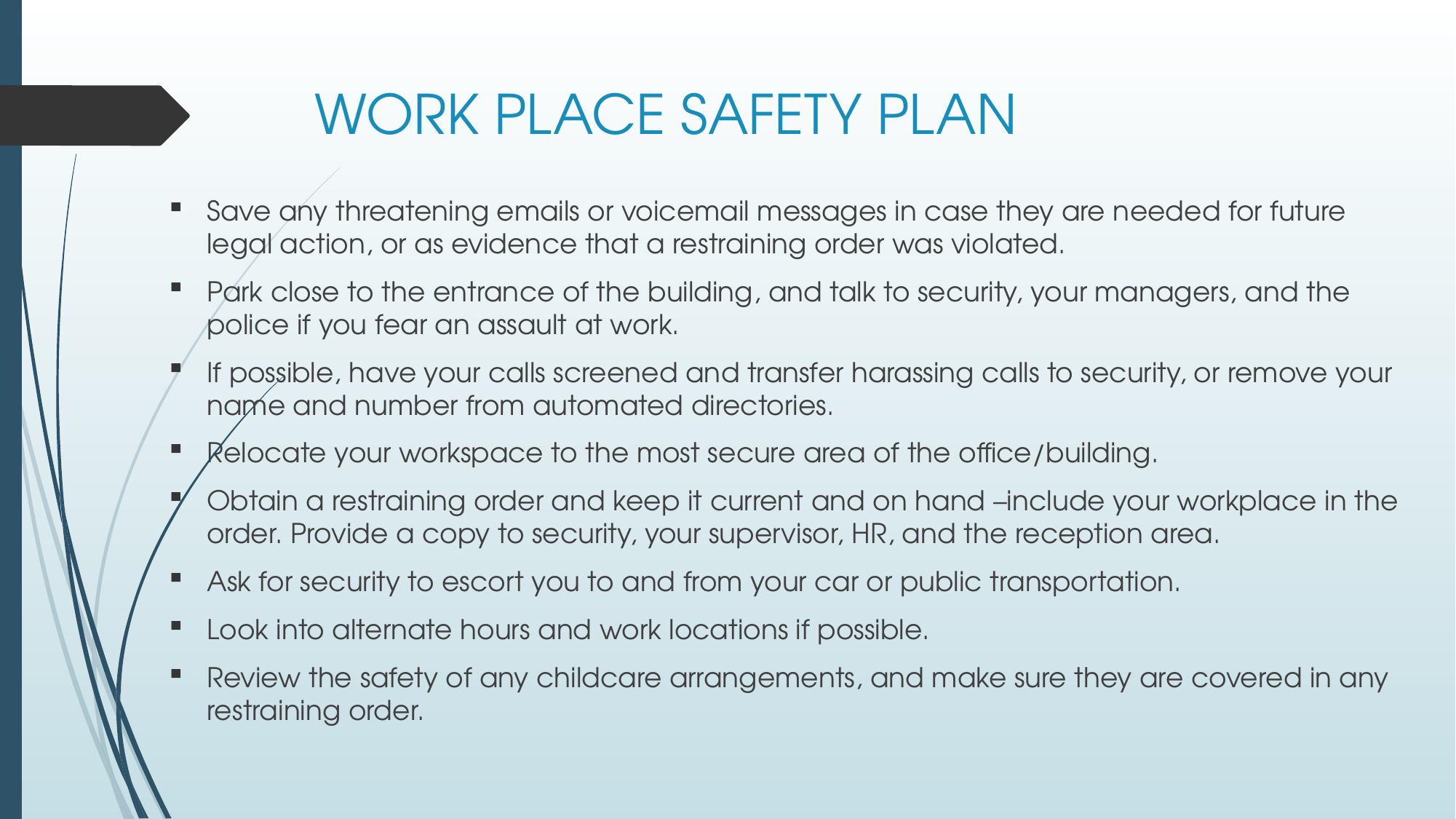

# WORK PLACE SAFETY PLAN
Save any threatening emails or voicemail messages in case they are needed for future legal action, or as evidence that a restraining order was violated.
Park close to the entrance of the building, and talk to security, your managers, and the police if you fear an assault at work.
If possible, have your calls screened and transfer harassing calls to security, or remove your name and number from automated directories.
Relocate your workspace to the most secure area of the office/building.
Obtain a restraining order and keep it current and on hand –include your workplace in the order. Provide a copy to security, your supervisor, HR, and the reception area.
Ask for security to escort you to and from your car or public transportation.
Look into alternate hours and work locations if possible.
Review the safety of any childcare arrangements, and make sure they are covered in any restraining order.